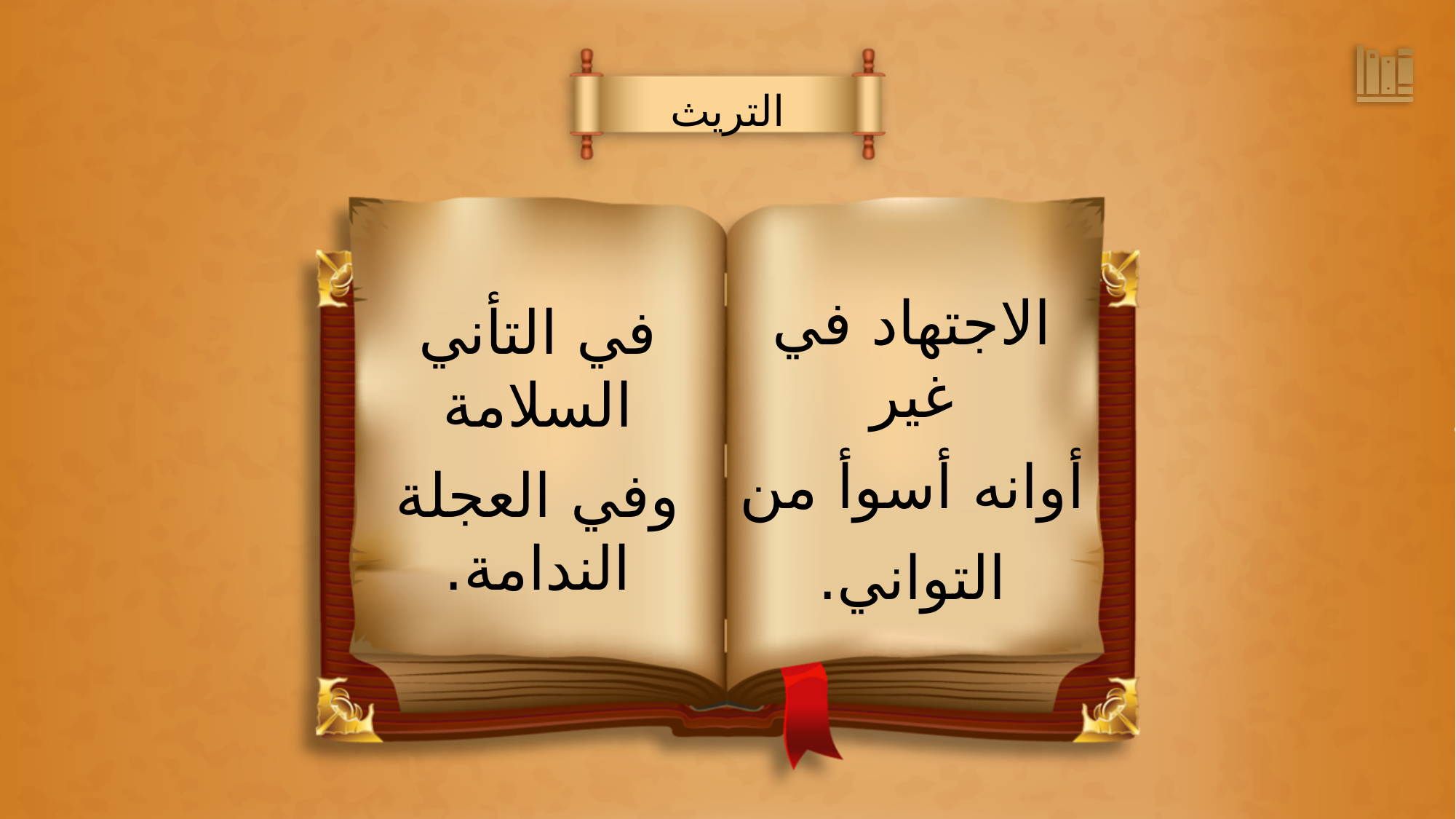

التريث
الاجتهاد في غير
أوانه أسوأ من
التواني.
في التأني السلامة
وفي العجلة الندامة.